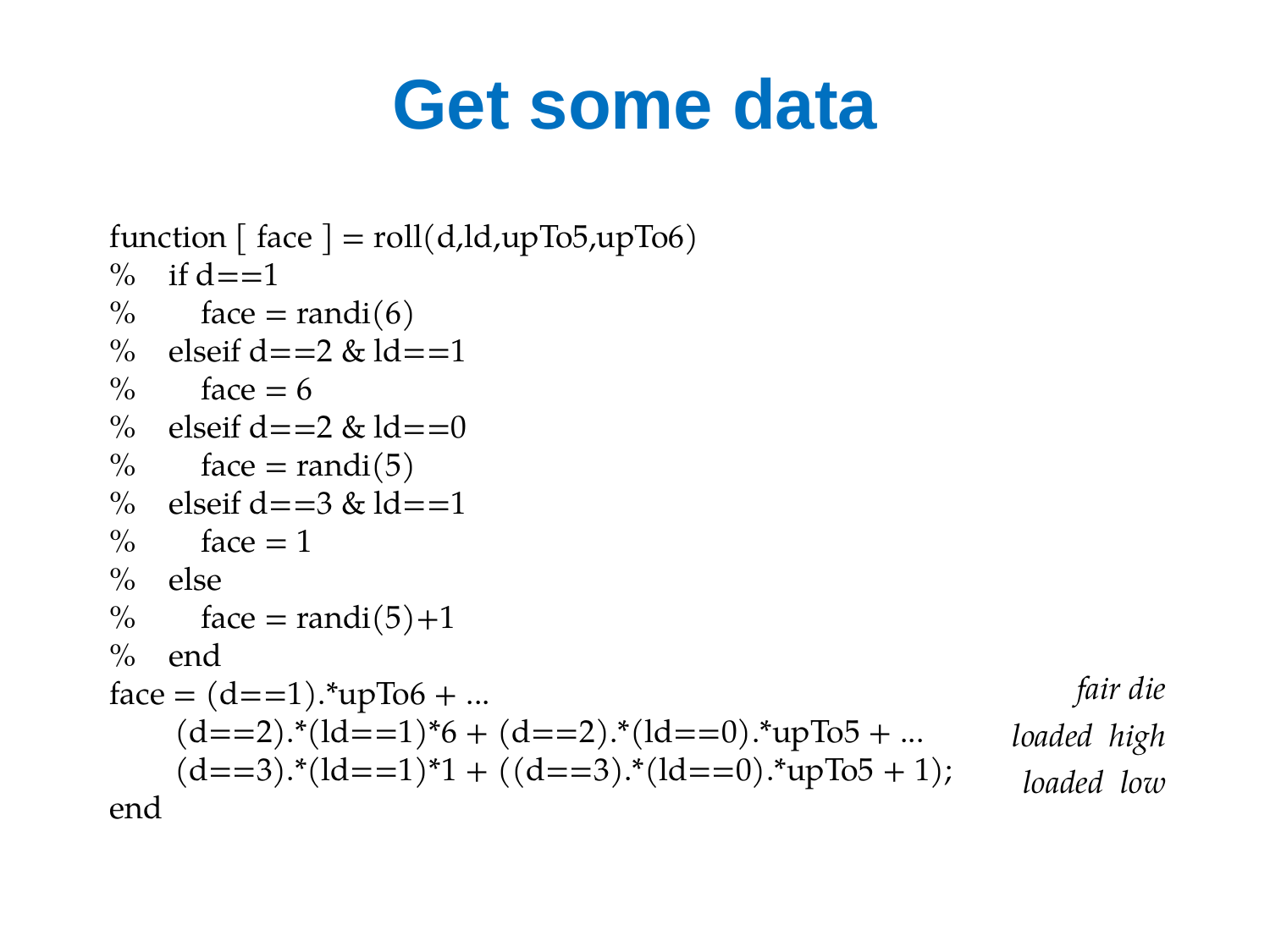

# Get some data
function [ face ] = roll(d,ld,upTo5,upTo6)
%    if d==1
%        face = randi(6)
%    elseif d==2 & ld==1
%        face = 6
%    elseif d==2 & ld==0
%        face = randi(5)
%    elseif d==3 & ld==1
%        face = 1
%    else
%        face = randi(5)+1
%    end
face = (d==1).*upTo6 + ...
        (d==2).*(ld==1)*6 + (d==2).*(ld==0).*upTo5 + ...
        (d==3).*(ld==1)*1 + ((d==3).*(ld==0).*upTo5 + 1);
end
fair die
loaded  high
loaded  low